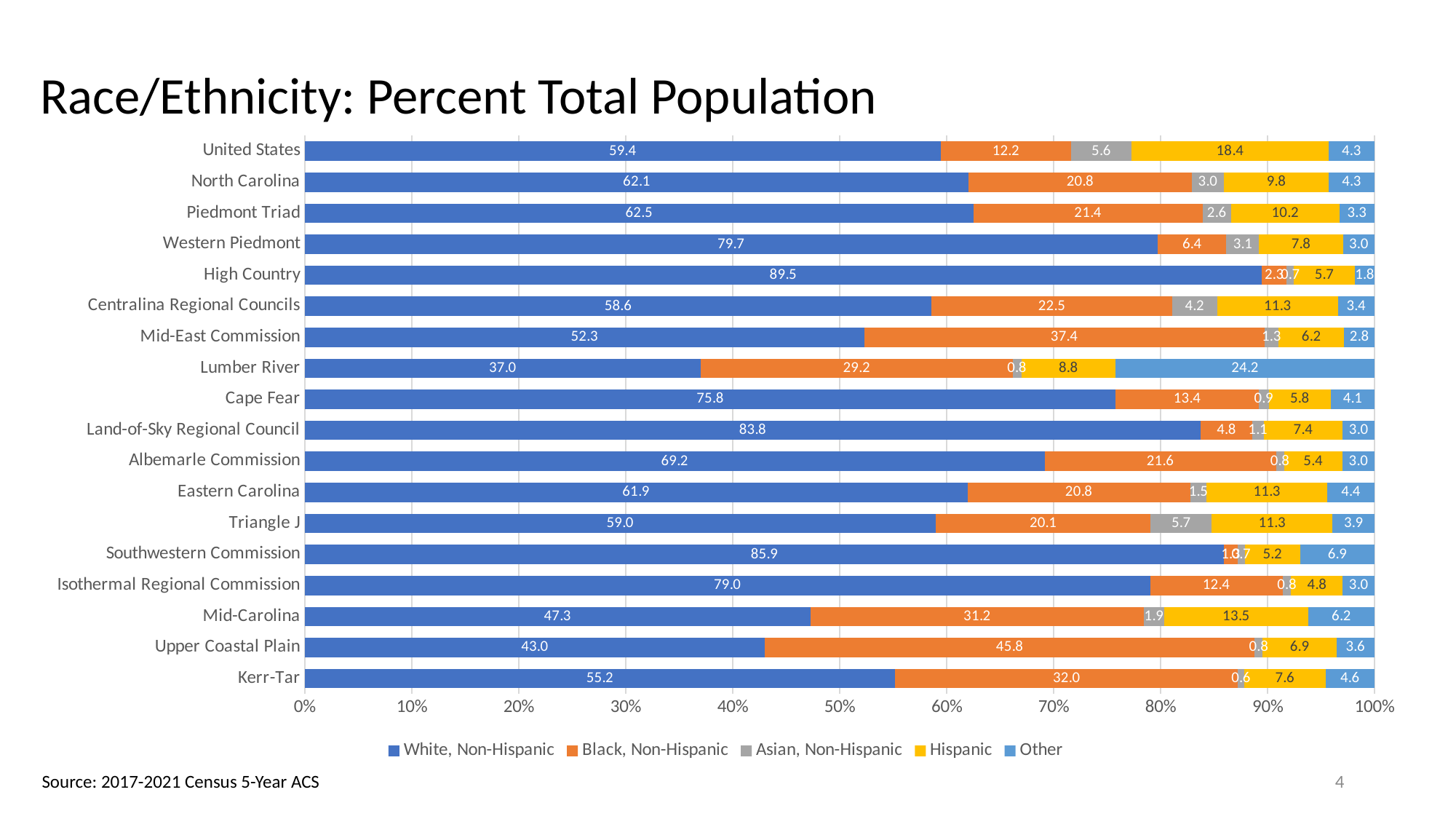

# Race/Ethnicity: Percent Total Population

### Chart

| Category | White, Non-Hispanic | Black, Non-Hispanic | Asian, Non-Hispanic | Hispanic | Other |
|---|---|---|---|---|---|
| Kerr-Tar | 55.20197388532251 | 32.019738853225036 | 0.590418795580593 | 7.612559500414866 | 4.575308965456998 |
| Upper Coastal Plain | 43.00404080071928 | 45.7936745794708 | 0.755798531807957 | 6.88451853153237 | 3.5619675564695967 |
| Mid-Carolina | 47.27421672457444 | 31.169838289072537 | 1.8894785259748654 | 13.461655427237684 | 6.204811033140473 |
| Isothermal Regional Commission | 79.01859912940246 | 12.38974629556347 | 0.7989271424174471 | 4.830497295871257 | 2.962230136745376 |
| Southwestern Commission | 85.94224961448835 | 1.2592559748148804 | 0.6606659867866803 | 5.203545229262429 | 6.934283194647662 |
| Triangle J | 58.977786477812366 | 20.103259768185715 | 5.678695560204705 | 11.326968392412759 | 3.913289801384451 |
| Eastern Carolina | 61.942163120065544 | 20.845617891663167 | 1.4993057750396643 | 11.307926114966168 | 4.404987098265465 |
| Albemarle Commission | 69.15213539723983 | 21.63663278627378 | 0.7564807907497202 | 5.449808839985081 | 3.004942185751588 |
| Land-of-Sky Regional Council | 83.77262259581268 | 4.767856570567848 | 1.106807495616264 | 7.3690258720544275 | 2.9836874659487904 |
| Cape Fear | 75.80898890736009 | 13.37430538135467 | 0.9213396201546762 | 5.8224667412128355 | 4.072899349917719 |
| Lumber River | 36.99184950279097 | 29.186098236450515 | 0.8028526740231601 | 8.807344057168276 | 24.211855529567075 |
| Mid-East Commission | 52.290642344488994 | 37.4324217315874 | 1.2910958657577045 | 6.157451066494857 | 2.828388991671048 |
| Centralina Regional Councils | 58.6089796776178 | 22.47327529023374 | 4.207081199771447 | 11.298219958098631 | 3.412443874278381 |
| High Country | 89.47386050963034 | 2.314630936714918 | 0.6761574350998923 | 5.691589903098457 | 1.8437612154563823 |
| Western Piedmont | 79.72302995255936 | 6.431208324997191 | 3.053357706843676 | 7.837709693951661 | 2.9546943216481196 |
| Piedmont Triad | 62.49739758299619 | 21.424365543710515 | 2.643017592627302 | 10.160528038339873 | 3.2746912423261136 |
| North Carolina | 62.06141937385683 | 20.840642568328686 | 3.0106138484127842 | 9.807348725603166 | 4.2799754837985375 |
| United States | 59.446533948645595 | 12.190838839052297 | 5.62731668287414 | 18.441695441790866 | 4.293615087637093 |
4
Source: 2017-2021 Census 5-Year ACS